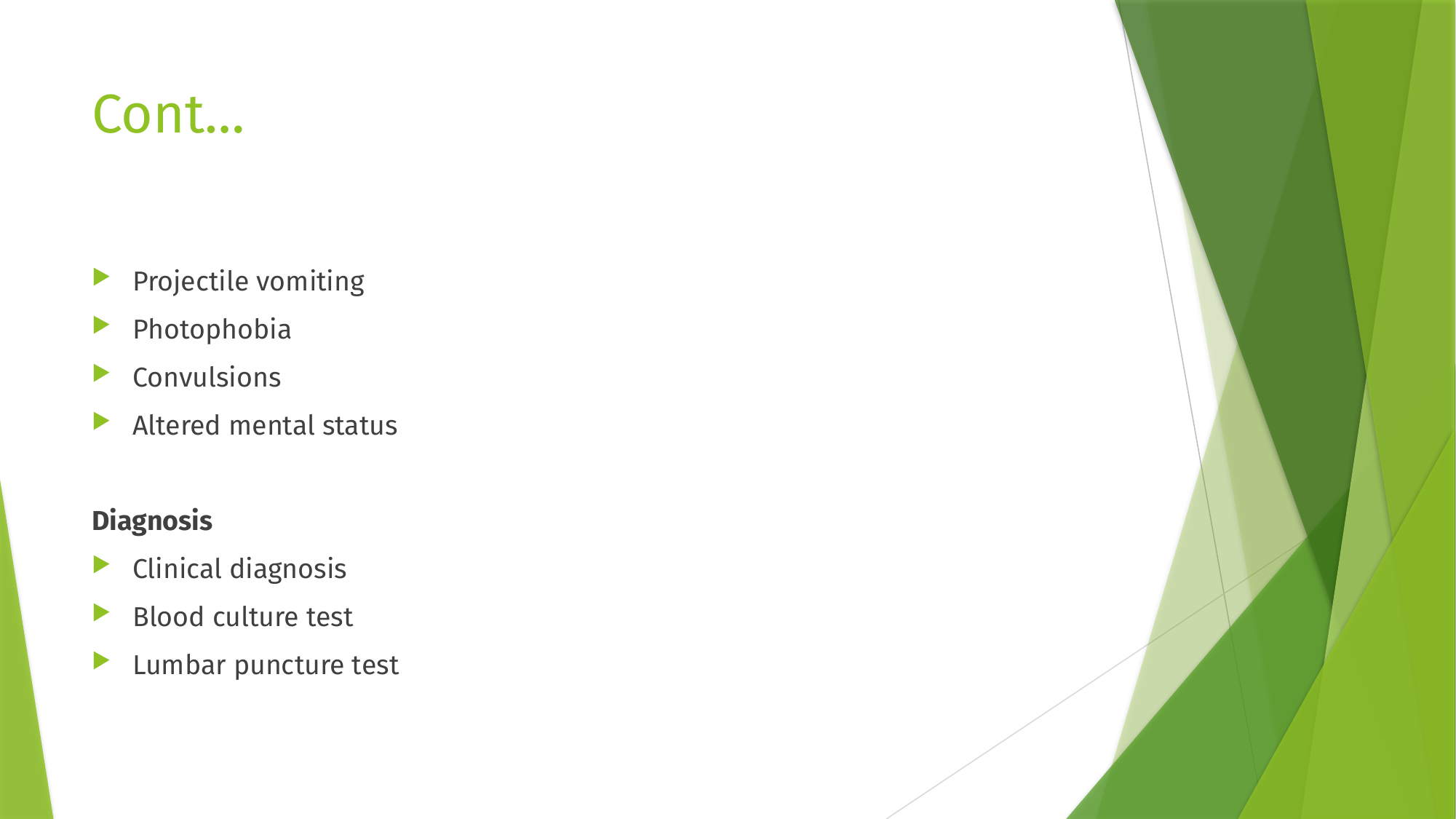

# Cont…
Projectile vomiting
Photophobia
Convulsions
Altered mental status

Diagnosis
Clinical diagnosis
Blood culture test
Lumbar puncture test